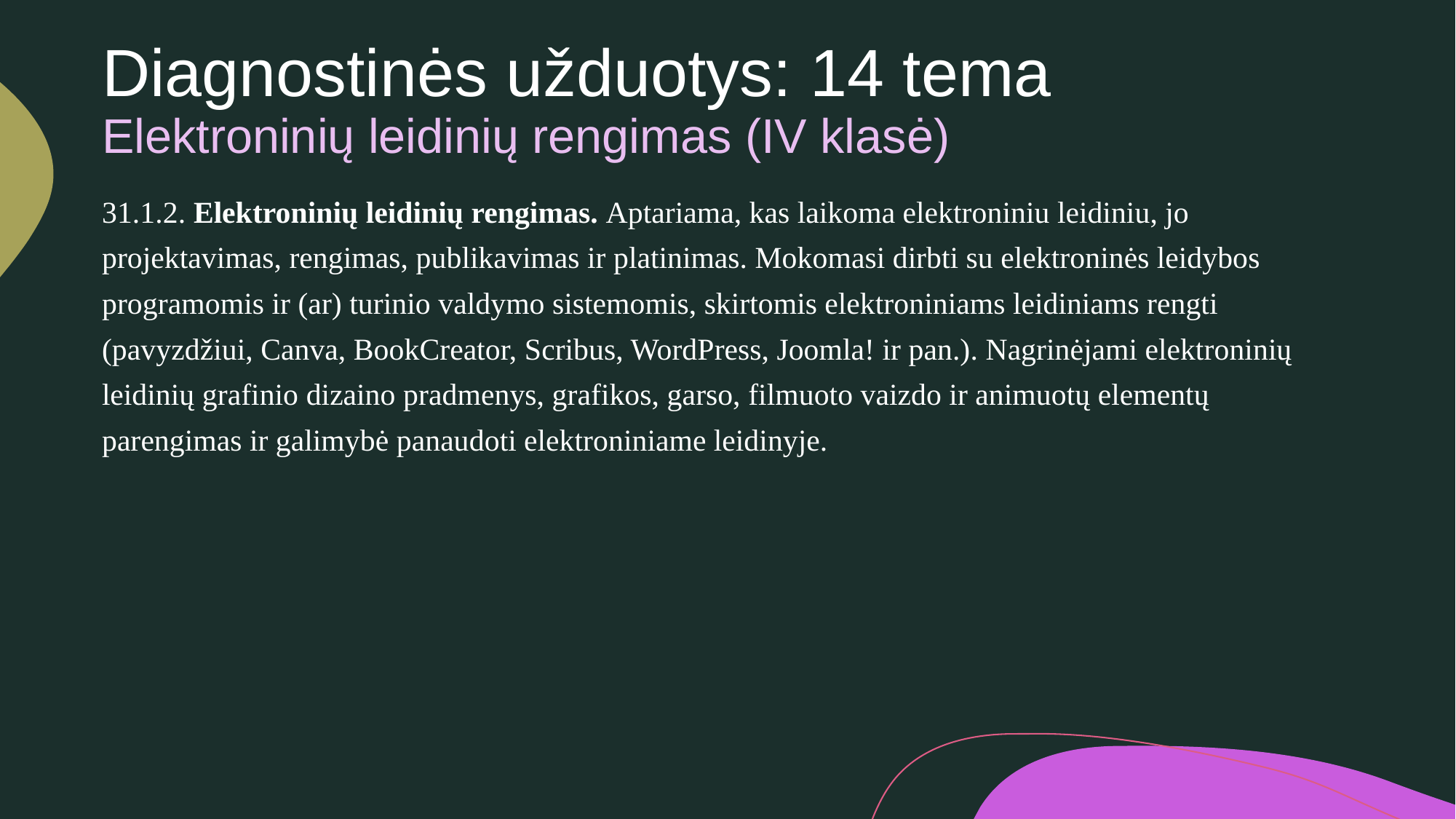

# Diagnostinės užduotys: 14 tema Elektroninių leidinių rengimas (IV klasė)
31.1.2. Elektroninių leidinių rengimas. Aptariama, kas laikoma elektroniniu leidiniu, jo projektavimas, rengimas, publikavimas ir platinimas. Mokomasi dirbti su elektroninės leidybos programomis ir (ar) turinio valdymo sistemomis, skirtomis elektroniniams leidiniams rengti (pavyzdžiui, Canva, BookCreator, Scribus, WordPress, Joomla! ir pan.). Nagrinėjami elektroninių leidinių grafinio dizaino pradmenys, grafikos, garso, filmuoto vaizdo ir animuotų elementų parengimas ir galimybė panaudoti elektroniniame leidinyje.